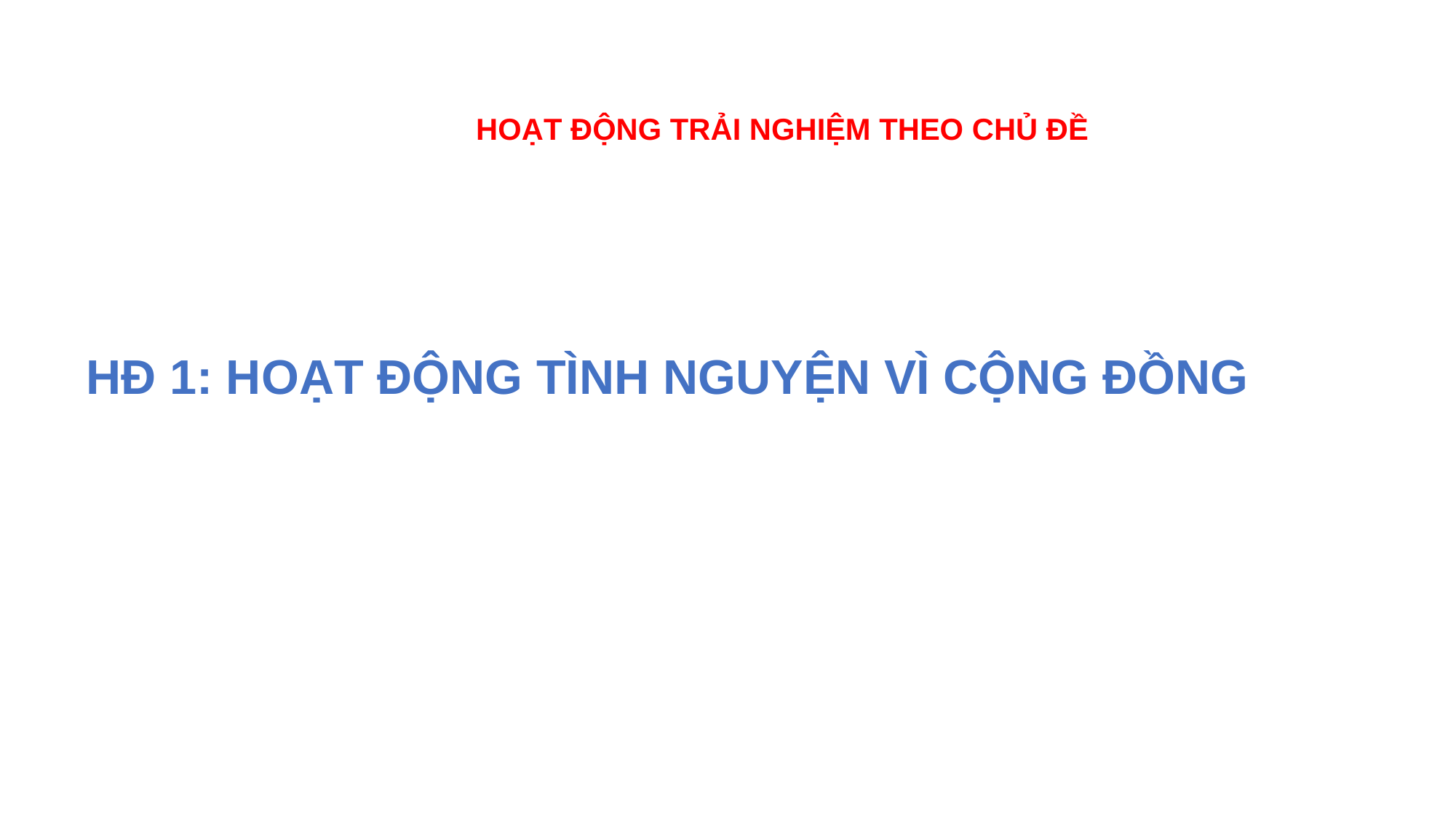

HOẠT ĐỘNG TRẢI NGHIỆM THEO CHỦ ĐỀ
HĐ 1: HOẠT ĐỘNG TÌNH NGUYỆN VÌ CỘNG ĐỒNG